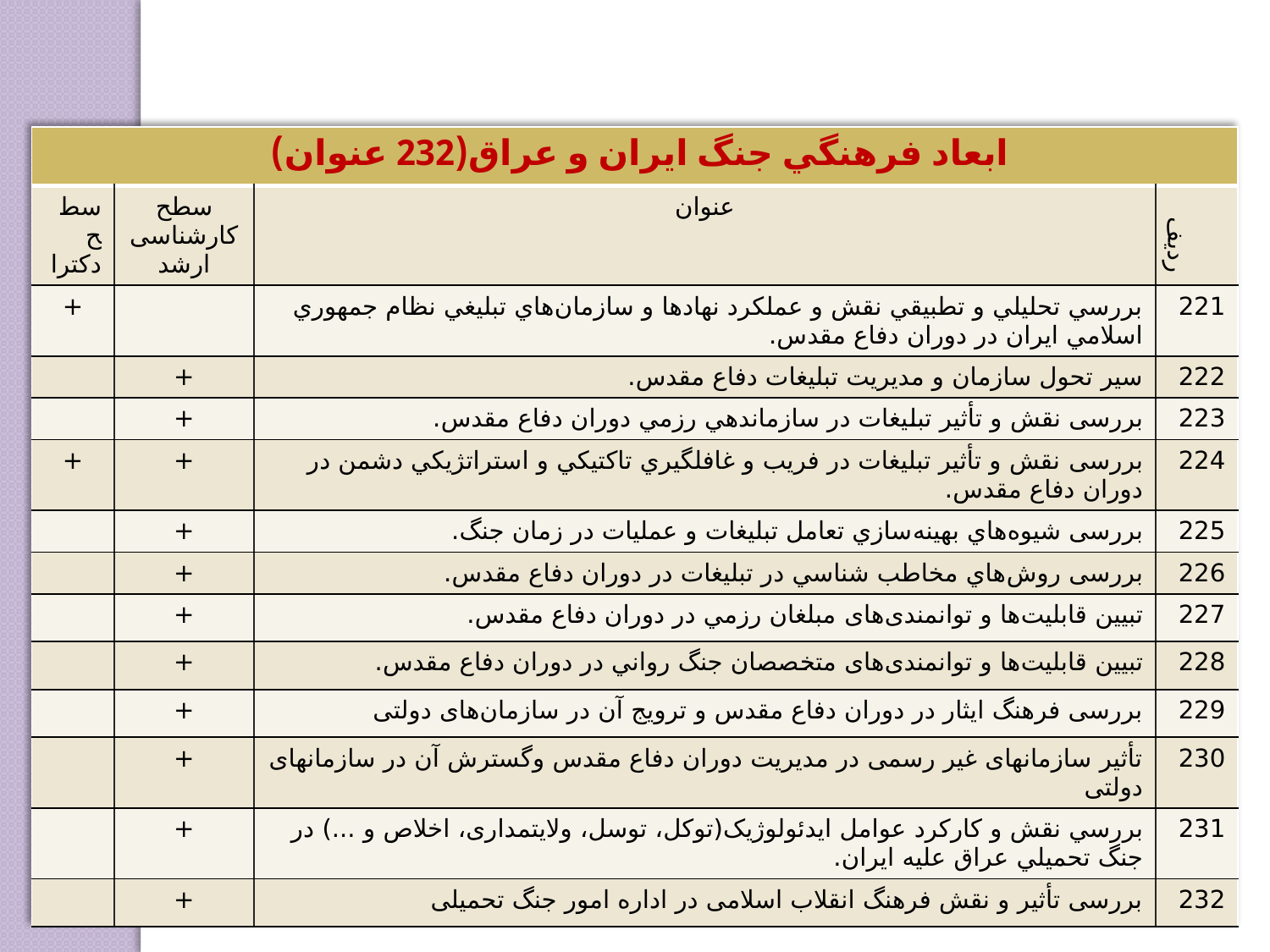

| ابعاد فرهنگي جنگ ايران و عراق(232 عنوان) |  |  |  |
| --- | --- | --- | --- |
| سطح دکترا | سطح کارشناسی‌ارشد | عنوان | ردیف |
| + |  | بررسي تحليلي و تطبيقي نقش و عملكرد نهادها و سازمان‌هاي تبليغي نظام جمهوري اسلامي ايران در دوران دفاع مقدس. | 221 |
|  | + | سير تحول سازمان و مديريت تبليغات دفاع مقدس. | 222 |
|  | + | بررسی نقش و تأثير تبليغات در سازماندهي رزمي دوران دفاع مقدس. | 223 |
| + | + | بررسی نقش و تأثير تبليغات در فريب و غافلگيري تاكتيكي و استراتژيكي دشمن در دوران دفاع مقدس. | 224 |
|  | + | بررسی شيوه‌هاي بهينه‌سازي تعامل تبليغات و عمليات در زمان جنگ. | 225 |
|  | + | بررسی روش‌هاي مخاطب شناسي در تبليغات در دوران دفاع مقدس. | 226 |
|  | + | تبيين قابلیت‌ها و توانمندی‌های مبلغان رزمي در دوران دفاع مقدس. | 227 |
|  | + | تبيين قابلیت‌ها و توانمندی‌های متخصصان جنگ رواني در دوران دفاع مقدس. | 228 |
|  | + | بررسی فرهنگ ایثار در دوران دفاع مقدس و ترویج آن در سازمان‌های دولتی | 229 |
|  | + | تأثیر سازمانهای غیر رسمی در مدیریت دوران دفاع مقدس وگسترش آن در سازمانهای دولتی | 230 |
|  | + | بررسي نقش و کارکرد عوامل ايدئولوژيک(توکل، توسل، ولایتمداری، اخلاص و ...) در جنگ تحميلي عراق عليه ايران. | 231 |
|  | + | بررسی تأثیر و نقش فرهنگ انقلاب اسلامی در اداره امور جنگ تحمیلی | 232 |